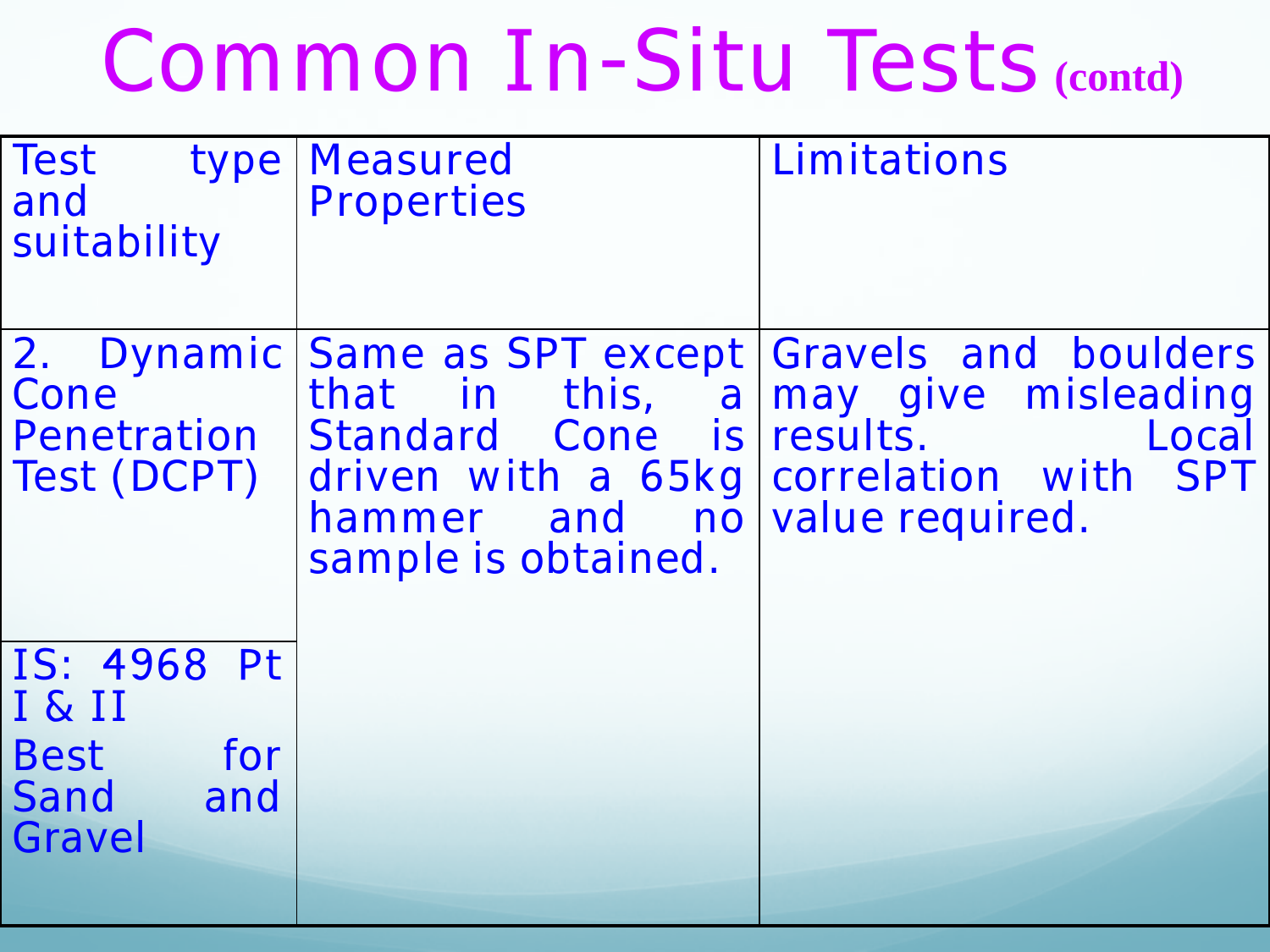

Common In-Situ Tests (contd)
| Test type and suitability | Measured Properties | Limitations |
| --- | --- | --- |
| 2. Dynamic Cone Penetration Test (DCPT) | Same as SPT except that in this, a Standard Cone is driven with a 65kg hammer and no sample is obtained. | Gravels and boulders may give misleading results. Local correlation with SPT value required. |
| IS: 4968 Pt I & II Best for Sand and Gravel |  |  |